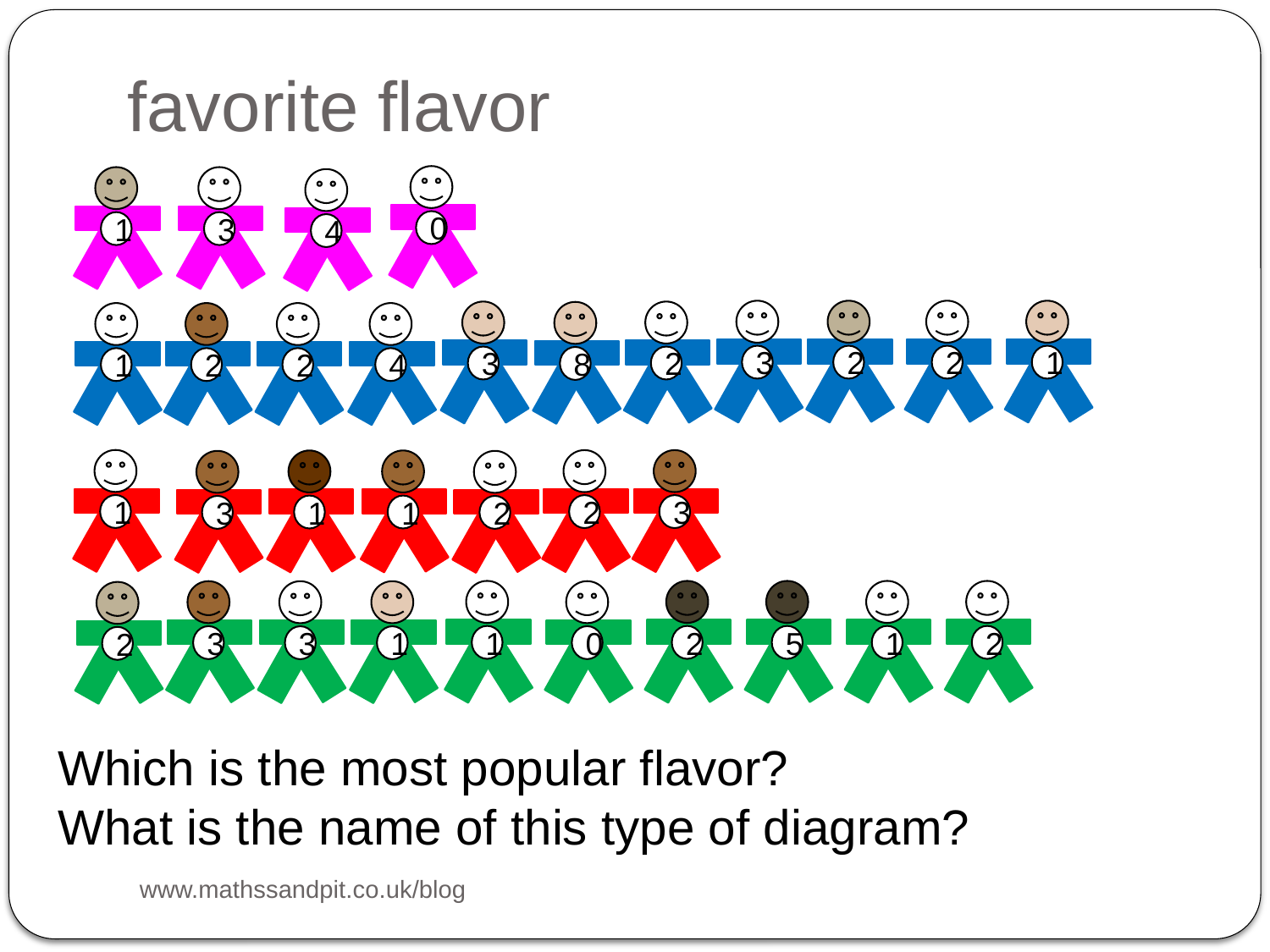

# favorite flavor

0

1

3

4

3

2

2

1

3

2

8

1

2

2

4

1

2

3

1

1

3

2

1

2

5

1

2

3

0

3

1

2
Which is the most popular flavor?
What is the name of this type of diagram?
www.mathssandpit.co.uk/blog